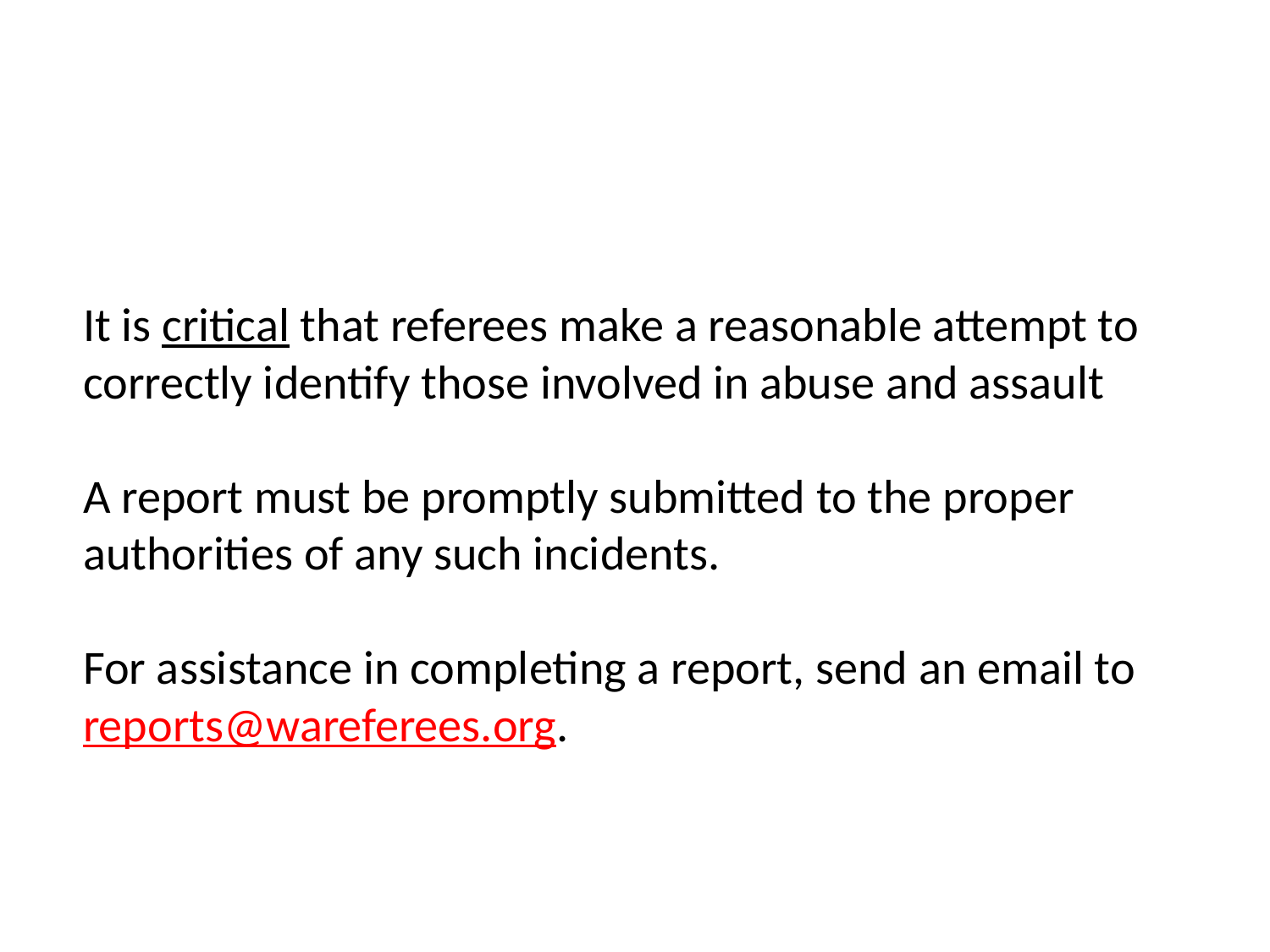

It is critical that referees make a reasonable attempt to correctly identify those involved in abuse and assault

A report must be promptly submitted to the proper authorities of any such incidents.

For assistance in completing a report, send an email to
reports@wareferees.org.